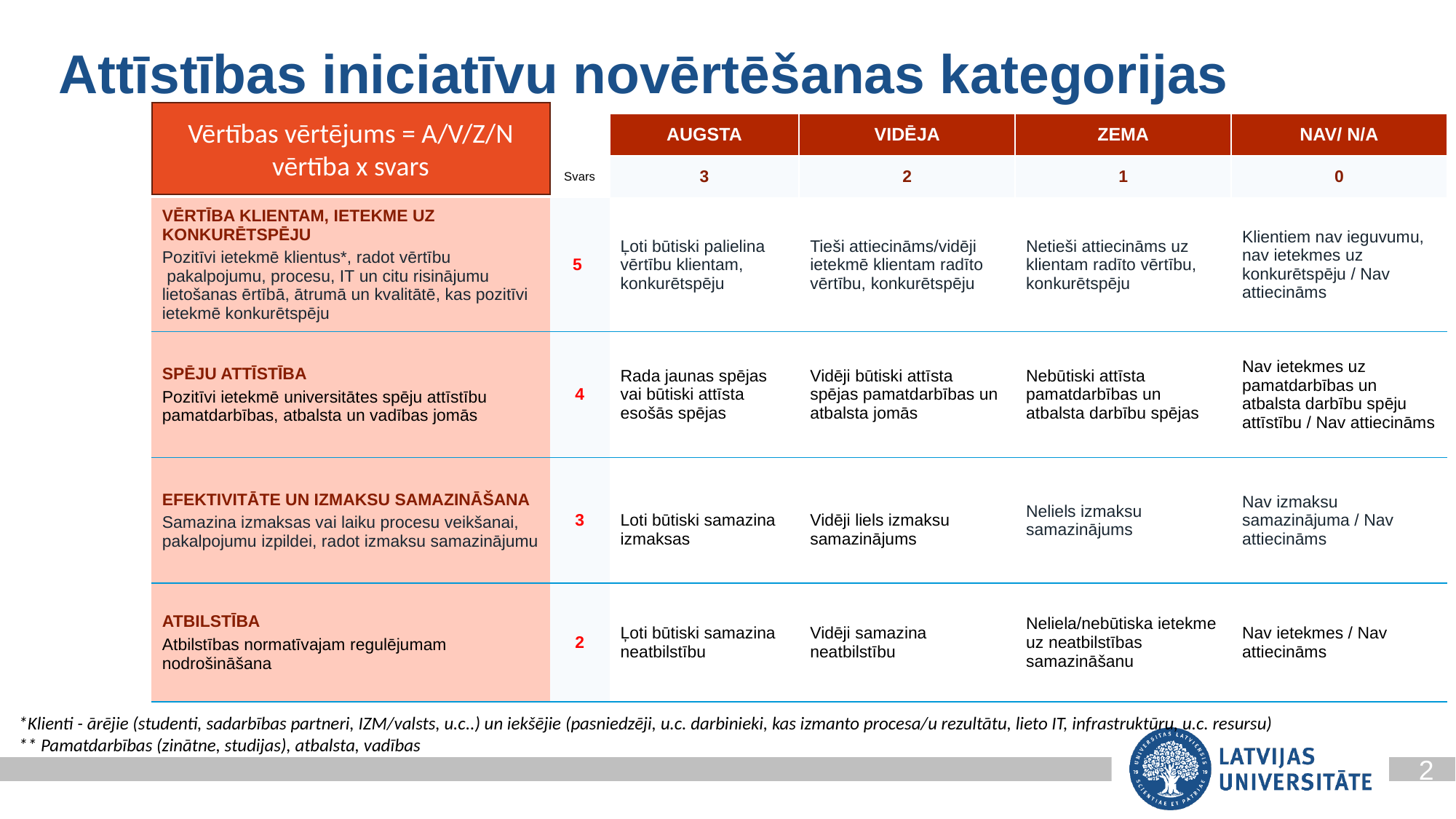

Attīstības iniciatīvu novērtēšanas kategorijas
Vērtības vērtējums = A/V/Z/N vērtība x svars
|  |  | AUGSTA | VIDĒJA | ZEMA | NAV/ N/A |
| --- | --- | --- | --- | --- | --- |
|  | Svars | 3 | 2 | 1 | 0 |
| VĒRTĪBA KLIENTAM, IETEKME UZ KONKURĒTSPĒJU Pozitīvi ietekmē klientus\*, radot vērtību  pakalpojumu, procesu, IT un citu risinājumu lietošanas ērtībā, ātrumā un kvalitātē, kas pozitīvi ietekmē konkurētspēju | 5 | Ļoti būtiski palielina vērtību klientam, konkurētspēju | Tieši attiecināms/vidēji ietekmē klientam radīto vērtību, konkurētspēju | Netieši attiecināms uz klientam radīto vērtību, konkurētspēju | Klientiem nav ieguvumu, nav ietekmes uz konkurētspēju / Nav attiecināms |
| SPĒJU ATTĪSTĪBA Pozitīvi ietekmē universitātes spēju attīstību pamatdarbības, atbalsta un vadības jomās | 4 | Rada jaunas spējas vai būtiski attīsta esošās spējas | Vidēji būtiski attīsta spējas pamatdarbības un atbalsta jomās | Nebūtiski attīsta pamatdarbības un atbalsta darbību spējas | Nav ietekmes uz pamatdarbības un atbalsta darbību spēju attīstību / Nav attiecināms |
| EFEKTIVITĀTE UN IZMAKSU SAMAZINĀŠANA Samazina izmaksas vai laiku procesu veikšanai, pakalpojumu izpildei, radot izmaksu samazinājumu | 3 | Loti būtiski samazina izmaksas | Vidēji liels izmaksu samazinājums | Neliels izmaksu samazinājums | Nav izmaksu samazinājuma / Nav attiecināms |
| ATBILSTĪBA Atbilstības normatīvajam regulējumam nodrošināšana | 2 | Ļoti būtiski samazina neatbilstību | Vidēji samazina neatbilstību | Neliela/nebūtiska ietekme uz neatbilstības samazināšanu | Nav ietekmes / Nav attiecināms |
*Klienti - ārējie (studenti, sadarbības partneri, IZM/valsts, u.c..) un iekšējie (pasniedzēji, u.c. darbinieki, kas izmanto procesa/u rezultātu, lieto IT, infrastruktūru, u.c. resursu)
** Pamatdarbības (zinātne, studijas), atbalsta, vadības
2